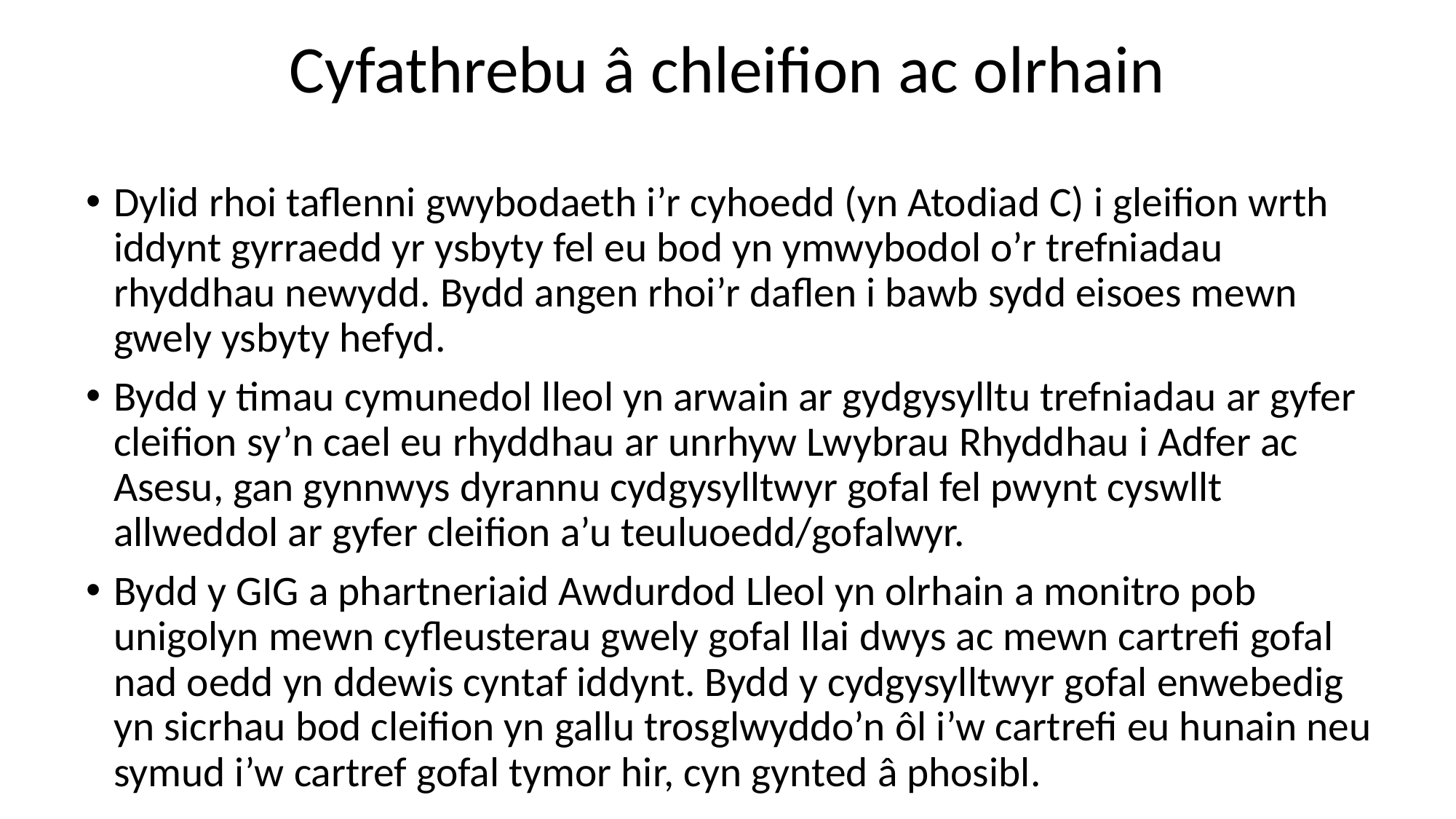

# Cyfathrebu â chleifion ac olrhain
Dylid rhoi taflenni gwybodaeth i’r cyhoedd (yn Atodiad C) i gleifion wrth iddynt gyrraedd yr ysbyty fel eu bod yn ymwybodol o’r trefniadau rhyddhau newydd. Bydd angen rhoi’r daflen i bawb sydd eisoes mewn gwely ysbyty hefyd.
Bydd y timau cymunedol lleol yn arwain ar gydgysylltu trefniadau ar gyfer cleifion sy’n cael eu rhyddhau ar unrhyw Lwybrau Rhyddhau i Adfer ac Asesu, gan gynnwys dyrannu cydgysylltwyr gofal fel pwynt cyswllt allweddol ar gyfer cleifion a’u teuluoedd/gofalwyr.
Bydd y GIG a phartneriaid Awdurdod Lleol yn olrhain a monitro pob unigolyn mewn cyfleusterau gwely gofal llai dwys ac mewn cartrefi gofal nad oedd yn ddewis cyntaf iddynt. Bydd y cydgysylltwyr gofal enwebedig yn sicrhau bod cleifion yn gallu trosglwyddo’n ôl i’w cartrefi eu hunain neu symud i’w cartref gofal tymor hir, cyn gynted â phosibl.